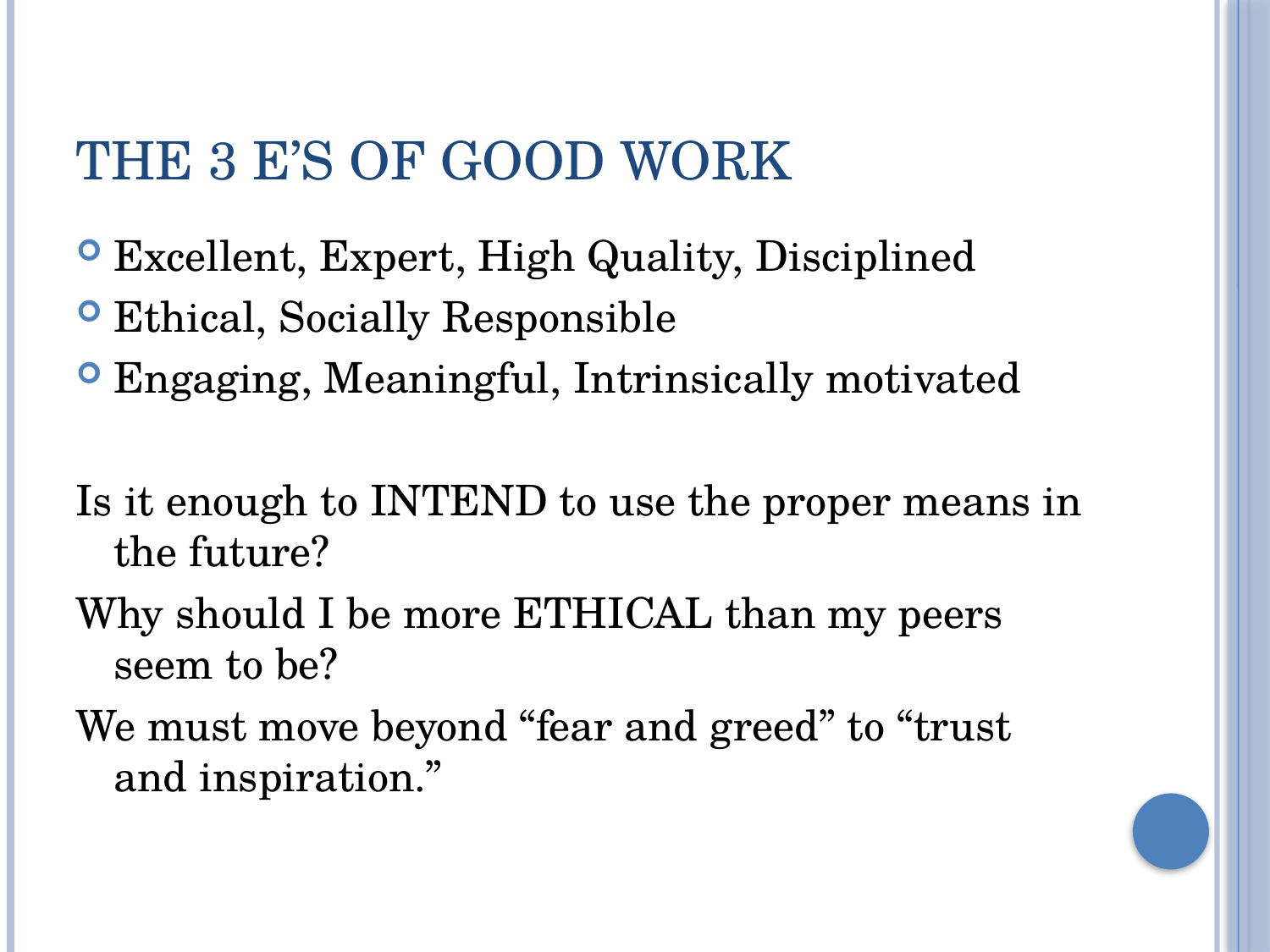

# The 3 E’s of Good Work
Excellent, Expert, High Quality, Disciplined
Ethical, Socially Responsible
Engaging, Meaningful, Intrinsically motivated

Is it enough to INTEND to use the proper means in the future?
Why should I be more ETHICAL than my peers seem to be?
We must move beyond “fear and greed” to “trust and inspiration.”